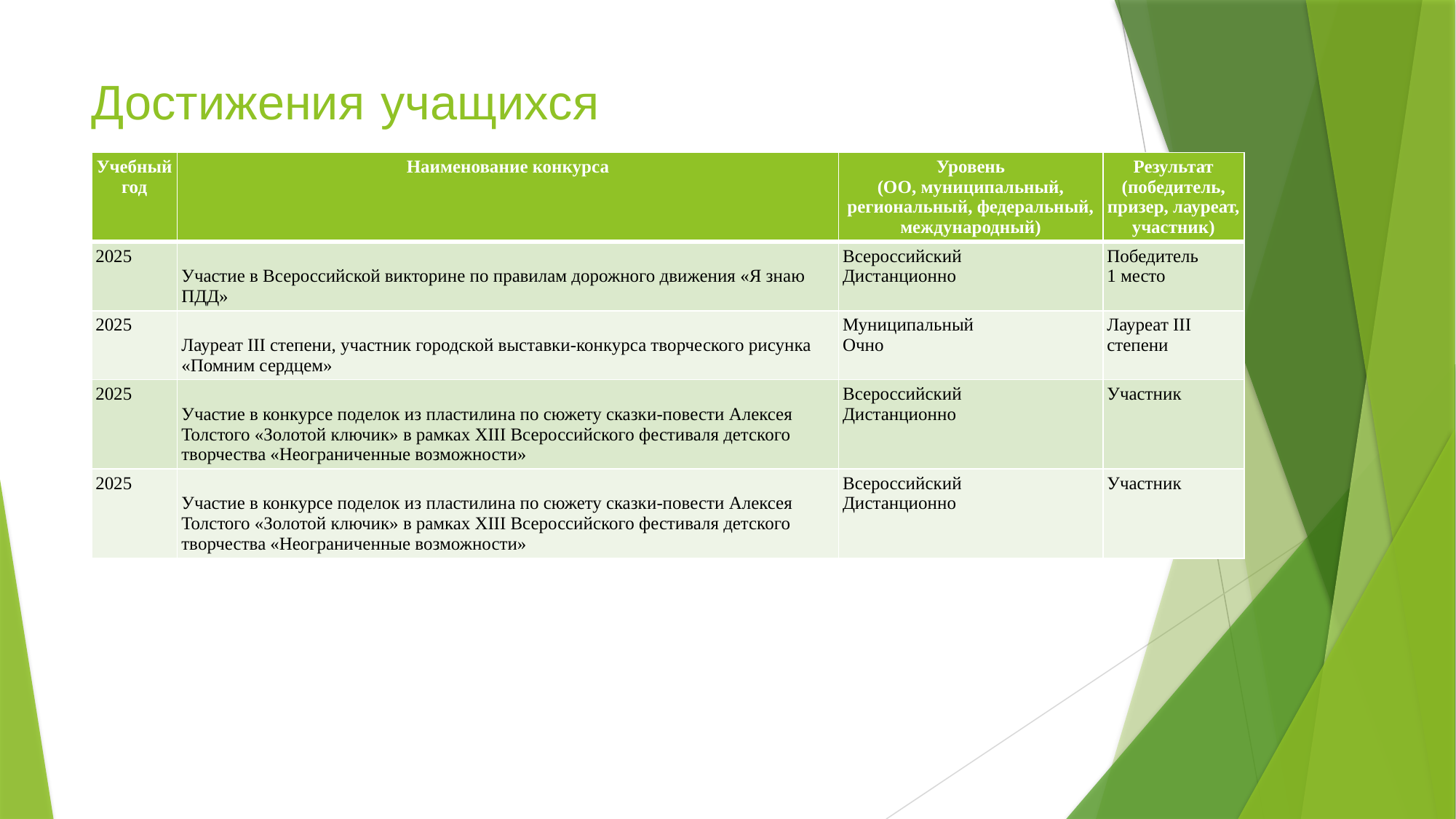

# Достижения учащихся
| Учебный год | Наименование конкурса | Уровень (ОО, муниципальный, региональный, федеральный, международный) | Результат (победитель, призер, лауреат, участник) |
| --- | --- | --- | --- |
| 2025 | Участие в Всероссийской викторине по правилам дорожного движения «Я знаю ПДД» | Всероссийский Дистанционно | Победитель 1 место |
| 2025 | Лауреат III степени, участник городской выставки-конкурса творческого рисунка «Помним сердцем» | Муниципальный Очно | Лауреат III степени |
| 2025 | Участие в конкурсе поделок из пластилина по сюжету сказки-повести Алексея Толстого «Золотой ключик» в рамках XIII Всероссийского фестиваля детского творчества «Неограниченные возможности» | Всероссийский Дистанционно | Участник |
| 2025 | Участие в конкурсе поделок из пластилина по сюжету сказки-повести Алексея Толстого «Золотой ключик» в рамках XIII Всероссийского фестиваля детского творчества «Неограниченные возможности» | Всероссийский Дистанционно | Участник |